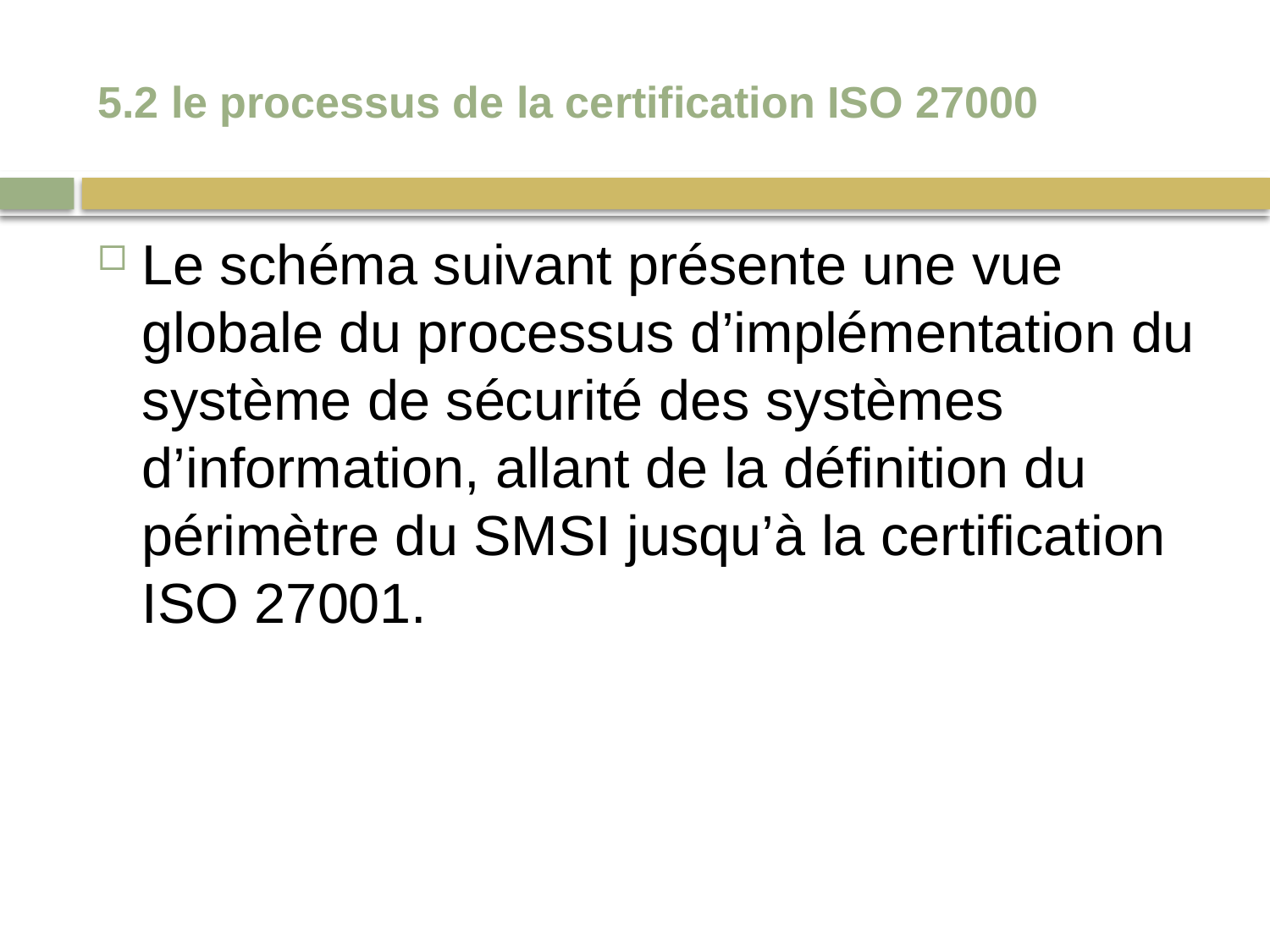

# 5.2 le processus de la certification ISO 27000
Le schéma suivant présente une vue globale du processus d’implémentation du système de sécurité des systèmes d’information, allant de la définition du périmètre du SMSI jusqu’à la certification ISO 27001.